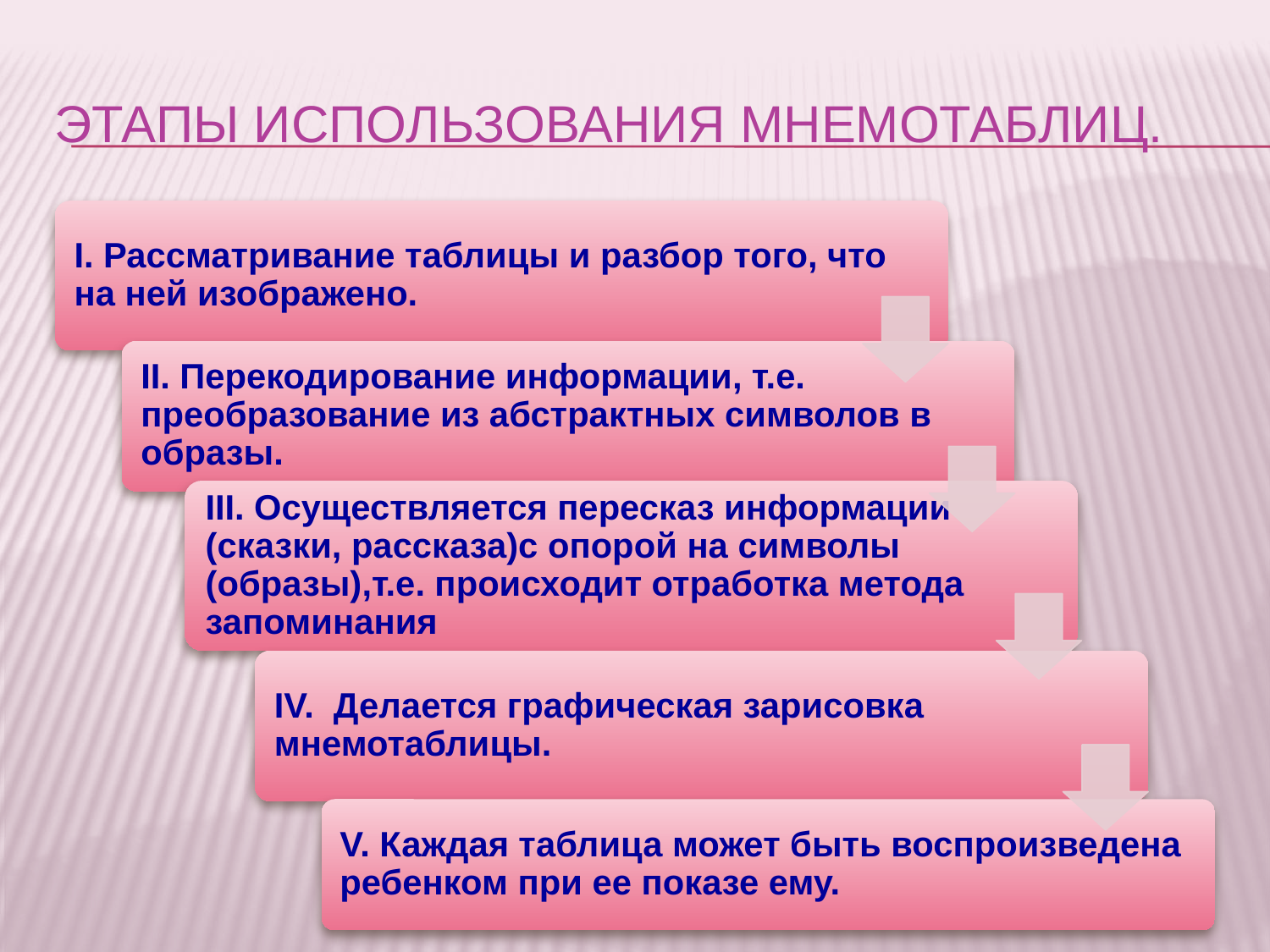

# Этапы использования мнемотаблиц.
I. Рассматривание таблицы и разбор того, что на ней изображено.
II. Перекодирование информации, т.е. преобразование из абстрактных символов в образы.
III. Осуществляется пересказ информации (сказки, рассказа)с опорой на символы (образы),т.е. происходит отработка метода запоминания
IV.  Делается графическая зарисовка мнемотаблицы.
V. Каждая таблица может быть воспроизведена ребенком при ее показе ему.